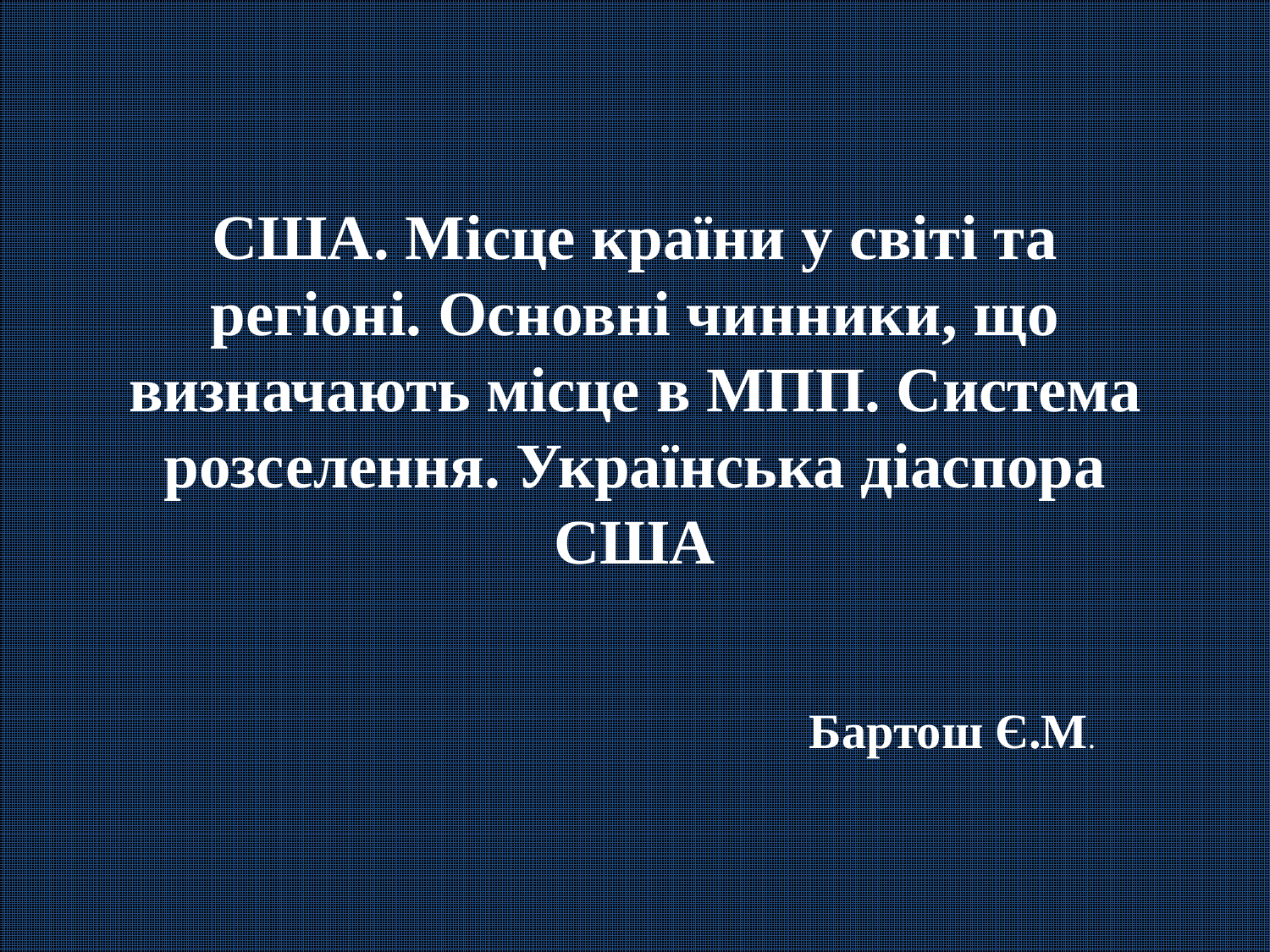

# США. Місце країни у світі та регіоні. Основні чинники, що визначають місце в МПП. Система розселення. Українська діаспора США
Бартош Є.М.